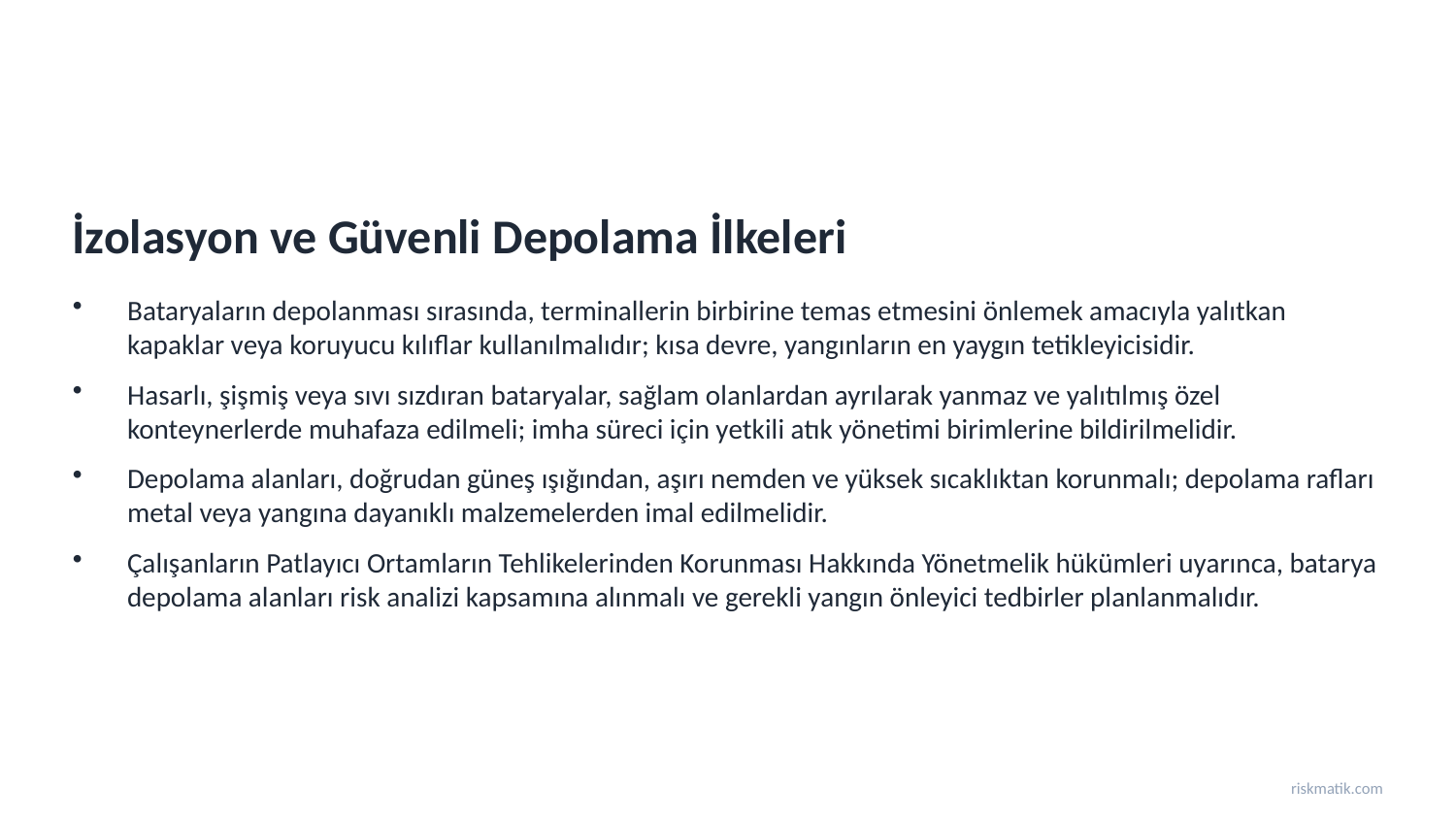

İzolasyon ve Güvenli Depolama İlkeleri
Bataryaların depolanması sırasında, terminallerin birbirine temas etmesini önlemek amacıyla yalıtkan kapaklar veya koruyucu kılıflar kullanılmalıdır; kısa devre, yangınların en yaygın tetikleyicisidir.
Hasarlı, şişmiş veya sıvı sızdıran bataryalar, sağlam olanlardan ayrılarak yanmaz ve yalıtılmış özel konteynerlerde muhafaza edilmeli; imha süreci için yetkili atık yönetimi birimlerine bildirilmelidir.
Depolama alanları, doğrudan güneş ışığından, aşırı nemden ve yüksek sıcaklıktan korunmalı; depolama rafları metal veya yangına dayanıklı malzemelerden imal edilmelidir.
Çalışanların Patlayıcı Ortamların Tehlikelerinden Korunması Hakkında Yönetmelik hükümleri uyarınca, batarya depolama alanları risk analizi kapsamına alınmalı ve gerekli yangın önleyici tedbirler planlanmalıdır.
riskmatik.com